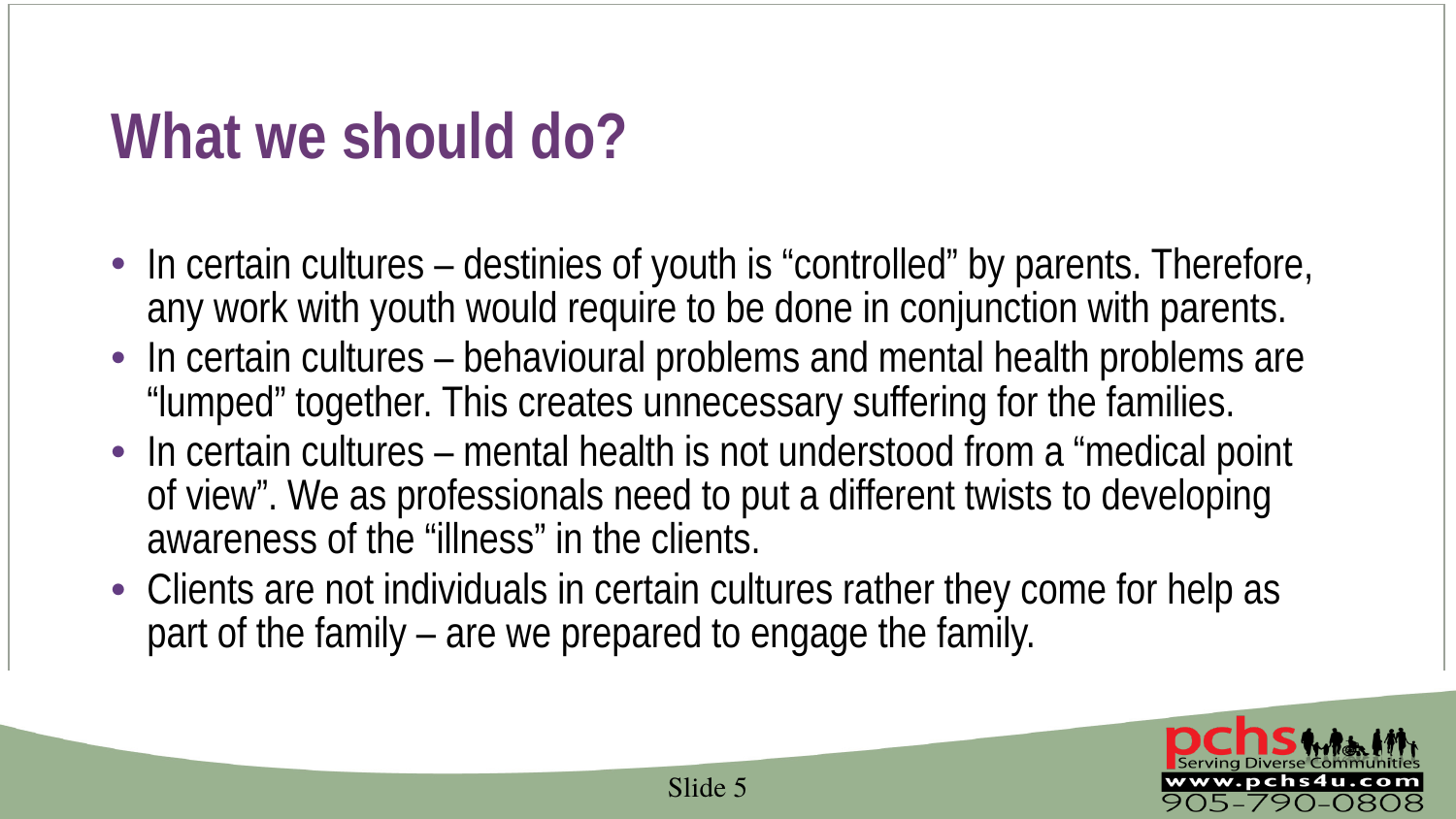

# What we should do?
In certain cultures – destinies of youth is “controlled” by parents. Therefore, any work with youth would require to be done in conjunction with parents.
In certain cultures – behavioural problems and mental health problems are “lumped” together. This creates unnecessary suffering for the families.
In certain cultures – mental health is not understood from a “medical point of view”. We as professionals need to put a different twists to developing awareness of the “illness” in the clients.
Clients are not individuals in certain cultures rather they come for help as part of the family – are we prepared to engage the family.
 Slide 5